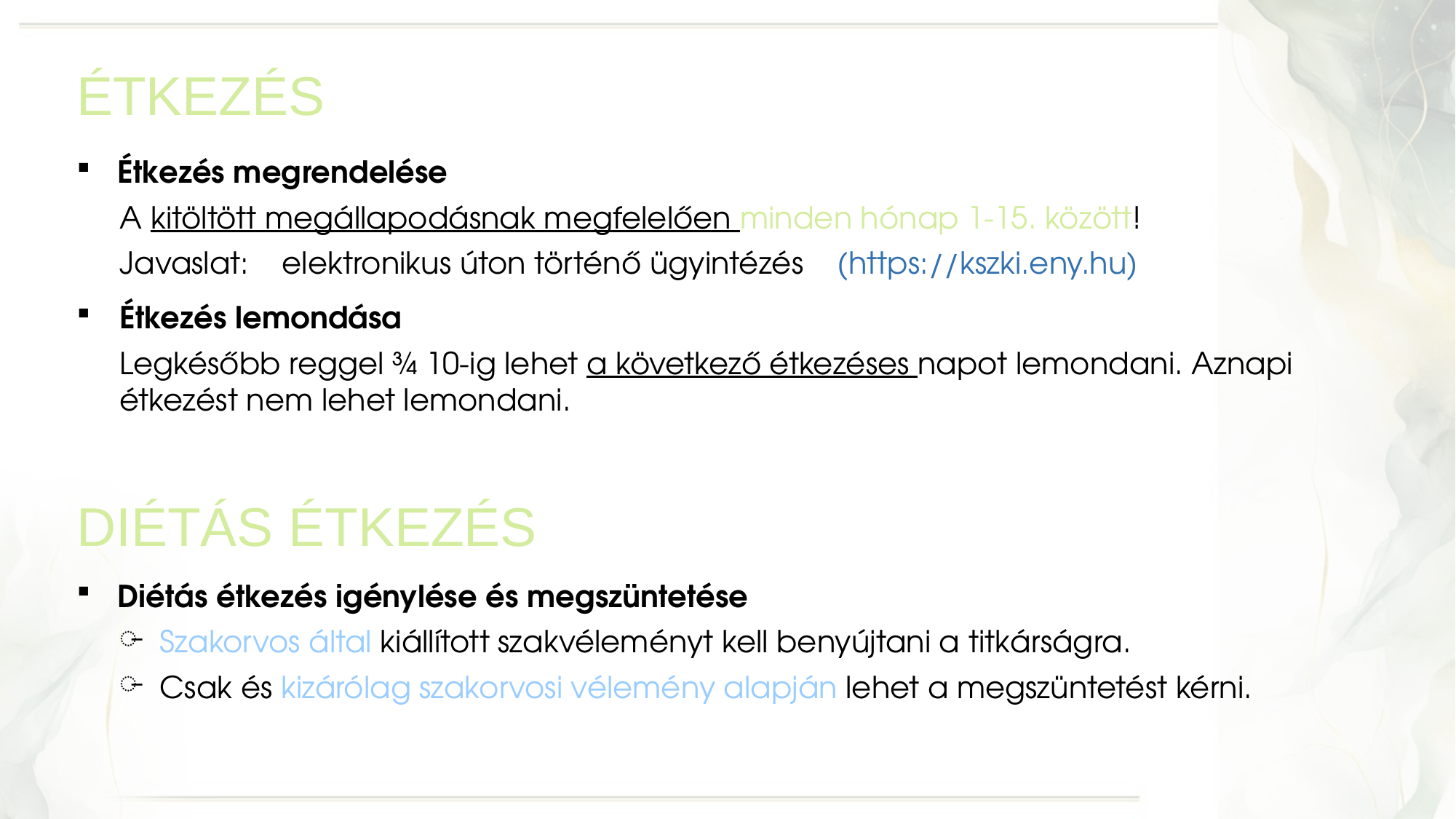

ÉTKEZÉS
Étkezés megrendelése
A kitöltött megállapodásnak megfelelően minden hónap 1-15. között!
Javaslat:    elektronikus úton történő ügyintézés    (https://kszki.eny.hu)
Étkezés lemondása
Legkésőbb reggel ¾ 10-ig lehet a következő étkezéses napot lemondani. Aznapi étkezést nem lehet lemondani.
DIÉTÁS ÉTKEZÉS
Diétás étkezés igénylése és megszüntetése
 Szakorvos által kiállított szakvéleményt kell benyújtani a titkárságra.
 Csak és kizárólag szakorvosi vélemény alapján lehet a megszüntetést kérni.